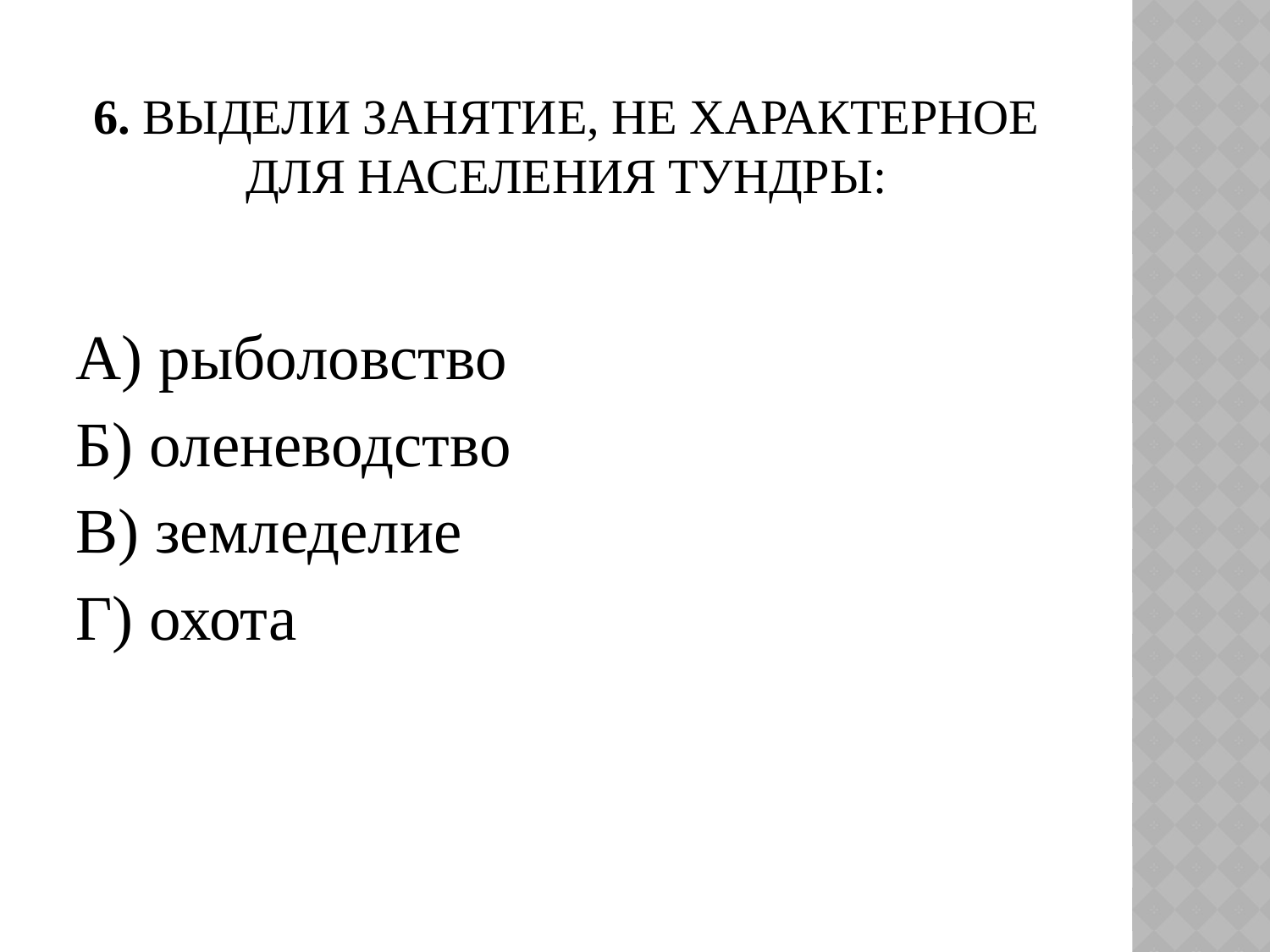

# 6. Выдели занятие, не характерное для населения тундры:

А) рыболовство
Б) оленеводство
В) земледелие
Г) охота